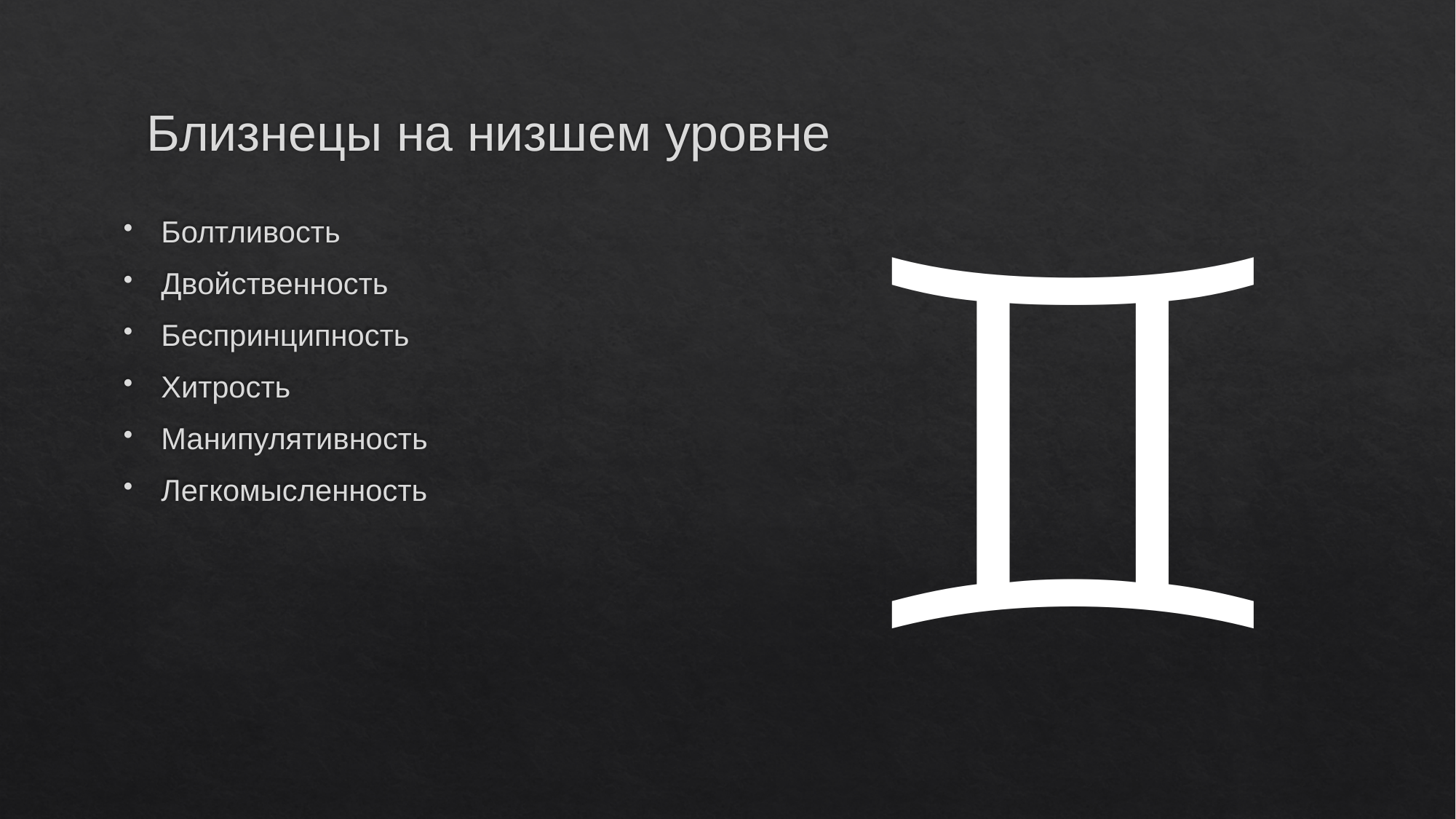

# Близнецы на низшем уровне
♊
Болтливость
Двойственность
Беспринципность
Хитрость
Манипулятивность
Легкомысленность